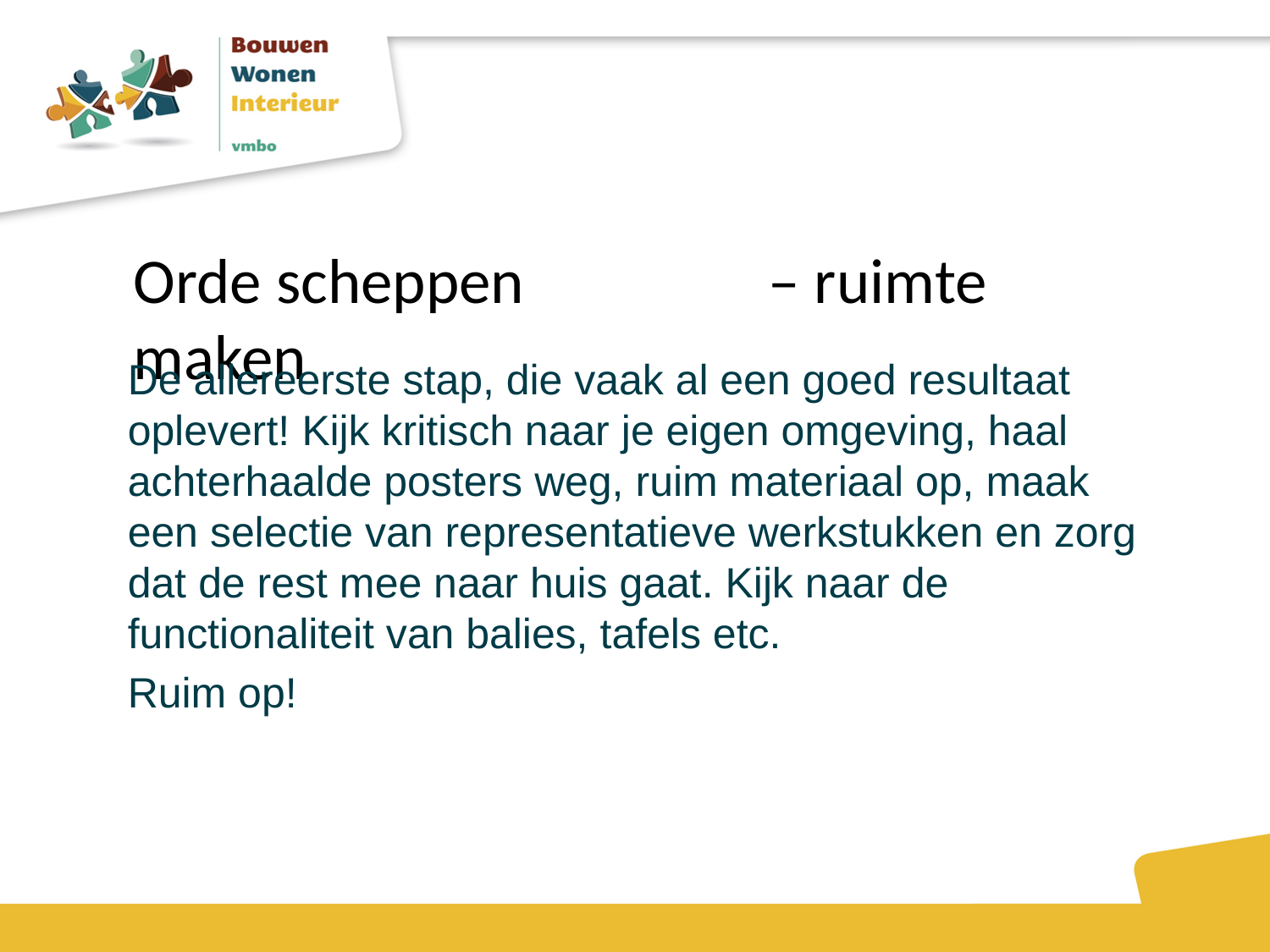

# Orde scheppen 		– ruimte maken
De allereerste stap, die vaak al een goed resultaat oplevert! Kijk kritisch naar je eigen omgeving, haal achterhaalde posters weg, ruim materiaal op, maak een selectie van representatieve werkstukken en zorg dat de rest mee naar huis gaat. Kijk naar de functionaliteit van balies, tafels etc.
Ruim op!